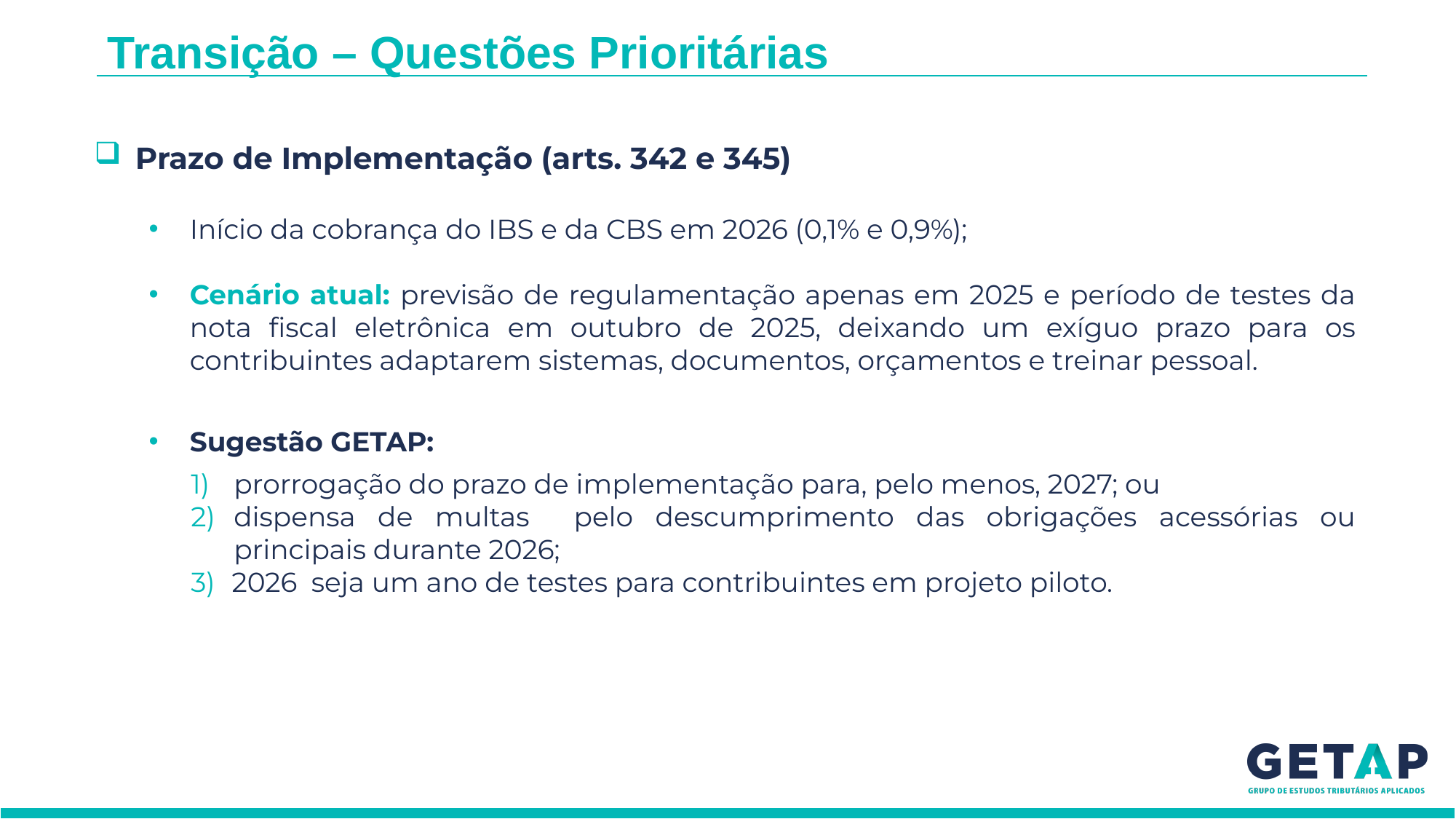

Transição – Questões Prioritárias
Prazo de Implementação (arts. 342 e 345)

Início da cobrança do IBS e da CBS em 2026 (0,1% e 0,9%);

Cenário atual: previsão de regulamentação apenas em 2025 e período de testes da nota fiscal eletrônica em outubro de 2025, deixando um exíguo prazo para os contribuintes adaptarem sistemas, documentos, orçamentos e treinar pessoal.

Sugestão GETAP:
prorrogação do prazo de implementação para, pelo menos, 2027; ou
dispensa de multas  pelo descumprimento das obrigações acessórias ou principais durante 2026;
2026  seja um ano de testes para contribuintes em projeto piloto.